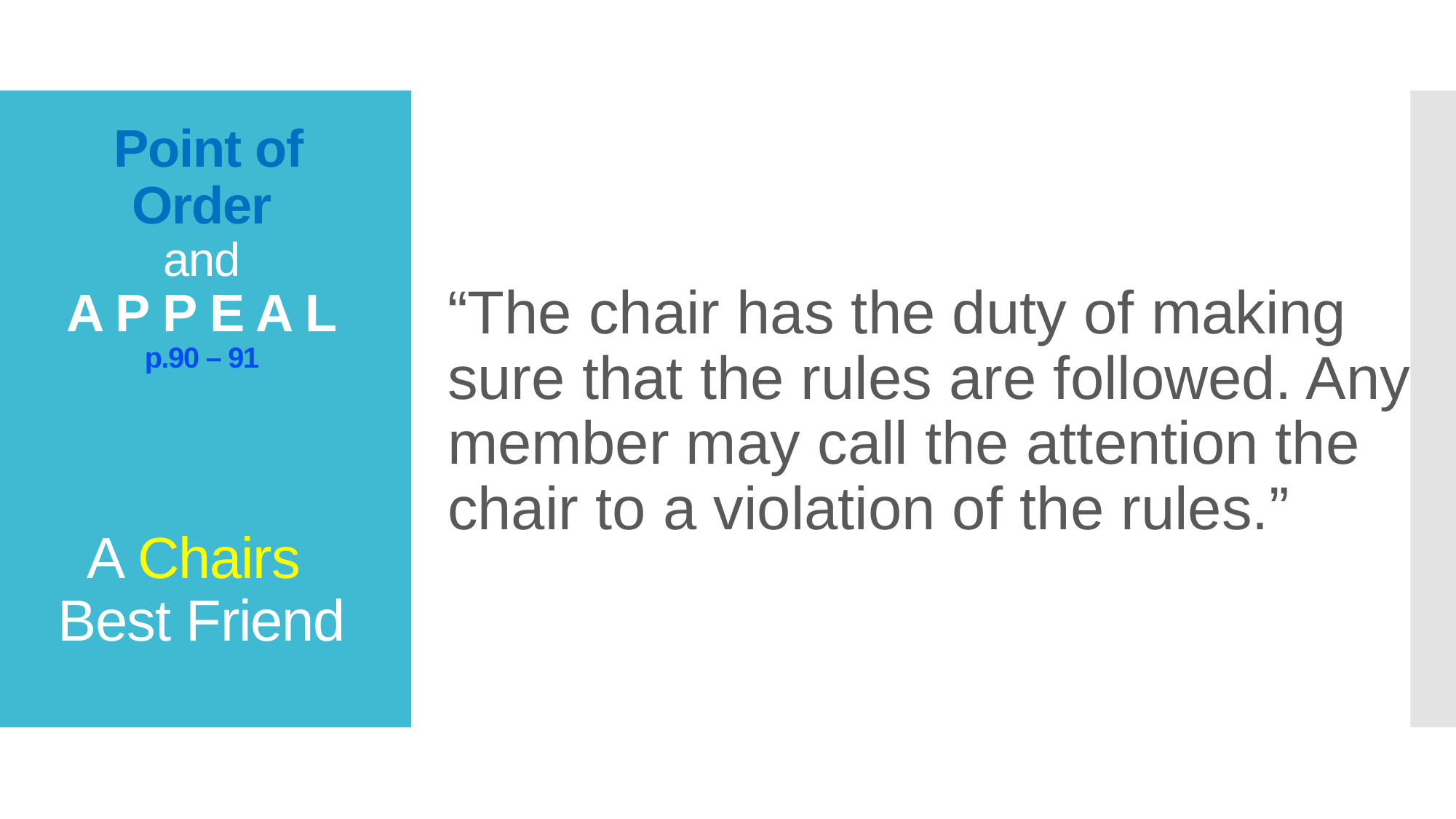

“The chair has the duty of making sure that the rules are followed. Any member may call the attention the chair to a violation of the rules.”
# Point of Order and A P P E A L p.90 – 91 A Chairs Best Friend